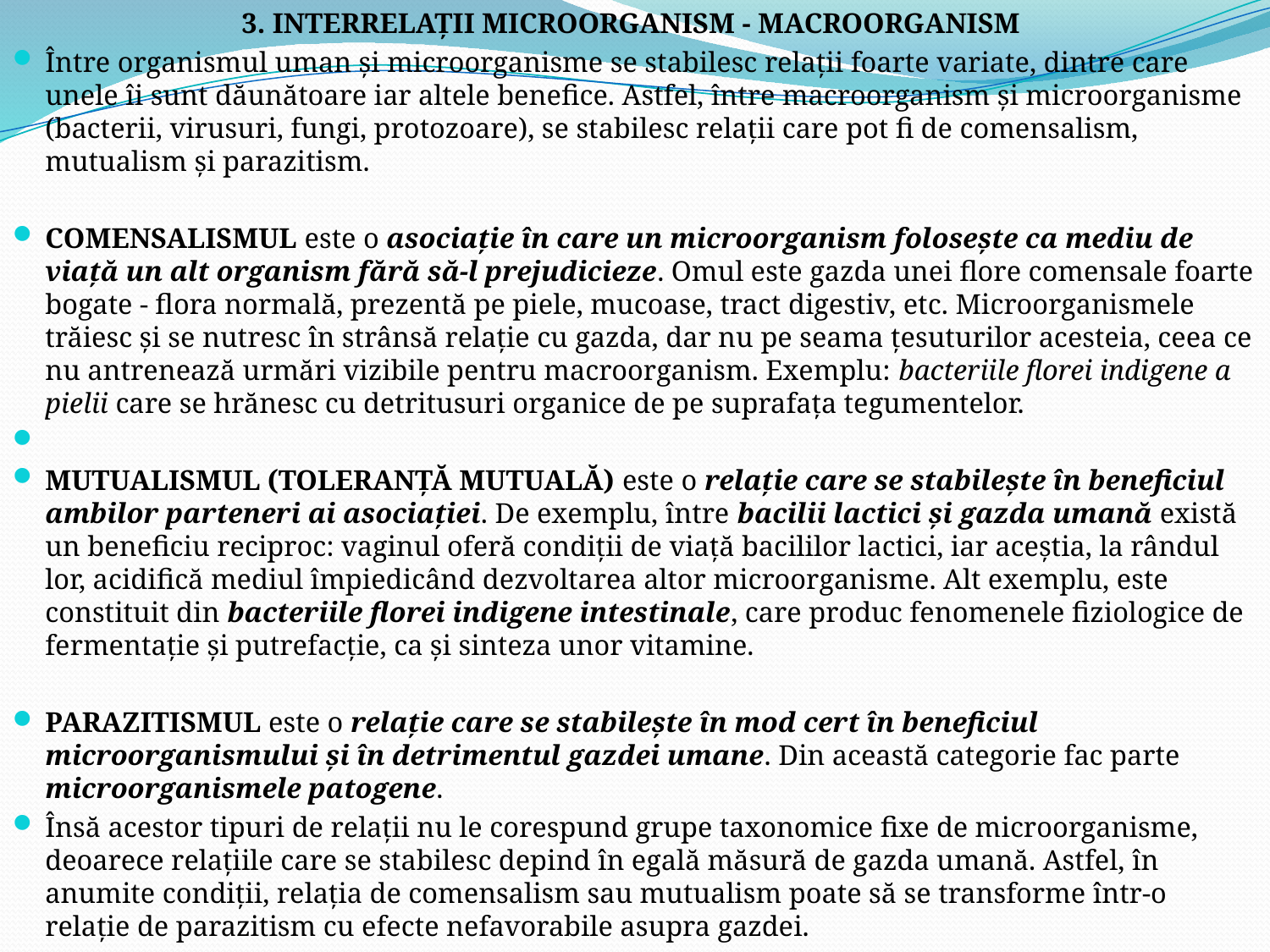

3. INTERRELAŢII MICROORGANISM - MACROORGANISM
Între organismul uman şi microorganisme se stabilesc relaţii foarte variate, dintre care unele îi sunt dăunătoare iar altele benefice. Astfel, între macroorganism şi microorganisme (bacterii, virusuri, fungi, protozoare), se stabilesc relaţii care pot fi de comensalism, mutualism şi parazitism.

COMENSALISMUL este o asociaţie în care un microorganism foloseşte ca mediu de viaţă un alt organism fără să-l prejudicieze. Omul este gazda unei flore comensale foarte bogate - flora normală, prezentă pe piele, mucoase, tract digestiv, etc. Microorganismele trăiesc şi se nutresc în strânsă relaţie cu gazda, dar nu pe seama ţesuturilor acesteia, ceea ce nu antrenează urmări vizibile pentru macroorganism. Exemplu: bacteriile florei indigene a pielii care se hrănesc cu detritusuri organice de pe suprafaţa tegumentelor.

MUTUALISMUL (TOLERANŢĂ MUTUALĂ) este o relaţie care se stabileşte în beneficiul ambilor parteneri ai asociaţiei. De exemplu, între bacilii lactici şi gazda umană există un beneficiu reciproc: vaginul oferă condiţii de viaţă bacililor lactici, iar aceştia, la rândul lor, acidifică mediul împiedicând dezvoltarea altor microorganisme. Alt exemplu, este constituit din bacteriile florei indigene intestinale, care produc fenomenele fiziologice de fermentaţie şi putrefacţie, ca şi sinteza unor vitamine.

PARAZITISMUL este o relaţie care se stabileşte în mod cert în beneficiul microorganismului şi în detrimentul gazdei umane. Din această categorie fac parte microorganismele patogene.
Însă acestor tipuri de relaţii nu le corespund grupe taxonomice fixe de microorganisme, deoarece relaţiile care se stabilesc depind în egală măsură de gazda umană. Astfel, în anumite condiţii, relaţia de comensalism sau mutualism poate să se transforme într-o relaţie de parazitism cu efecte nefavorabile asupra gazdei.